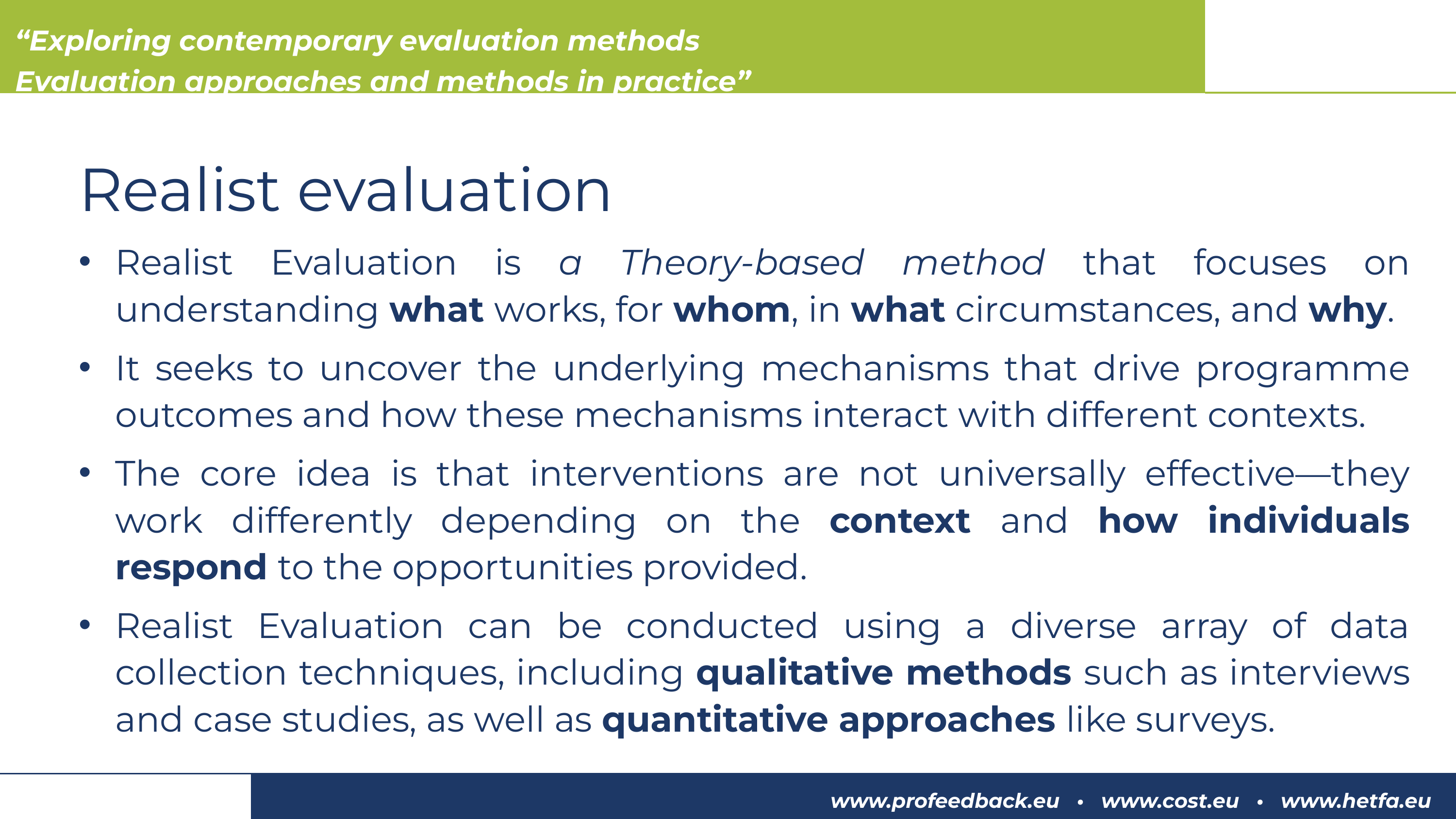

“Exploring contemporary evaluation methods  Evaluation approaches and methods in practice”
Realist evaluation
Realist Evaluation is a Theory-based method that focuses on understanding what works, for whom, in what circumstances, and why.
It seeks to uncover the underlying mechanisms that drive programme outcomes and how these mechanisms interact with different contexts.
The core idea is that interventions are not universally effective—they work differently depending on the context and how individuals respond to the opportunities provided.
Realist Evaluation can be conducted using a diverse array of data collection techniques, including qualitative methods such as interviews and case studies, as well as quantitative approaches like surveys.

www.profeedback.eu   •   www.cost.eu   •   www.hetfa.eu